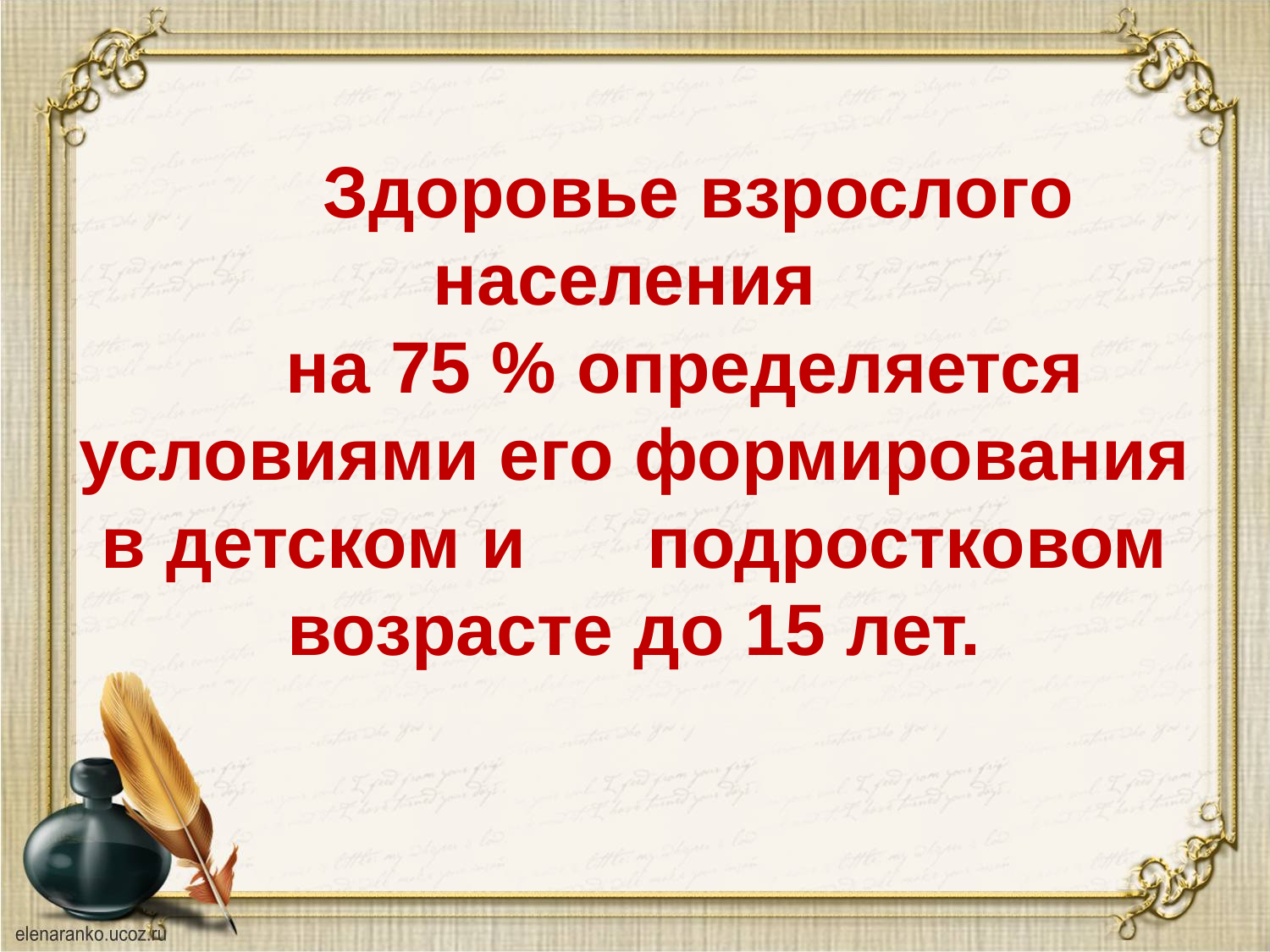

# Здоровье взрослого населения на 75 % определяется условиями его формирования в детском и      подростковом возрасте до 15 лет.